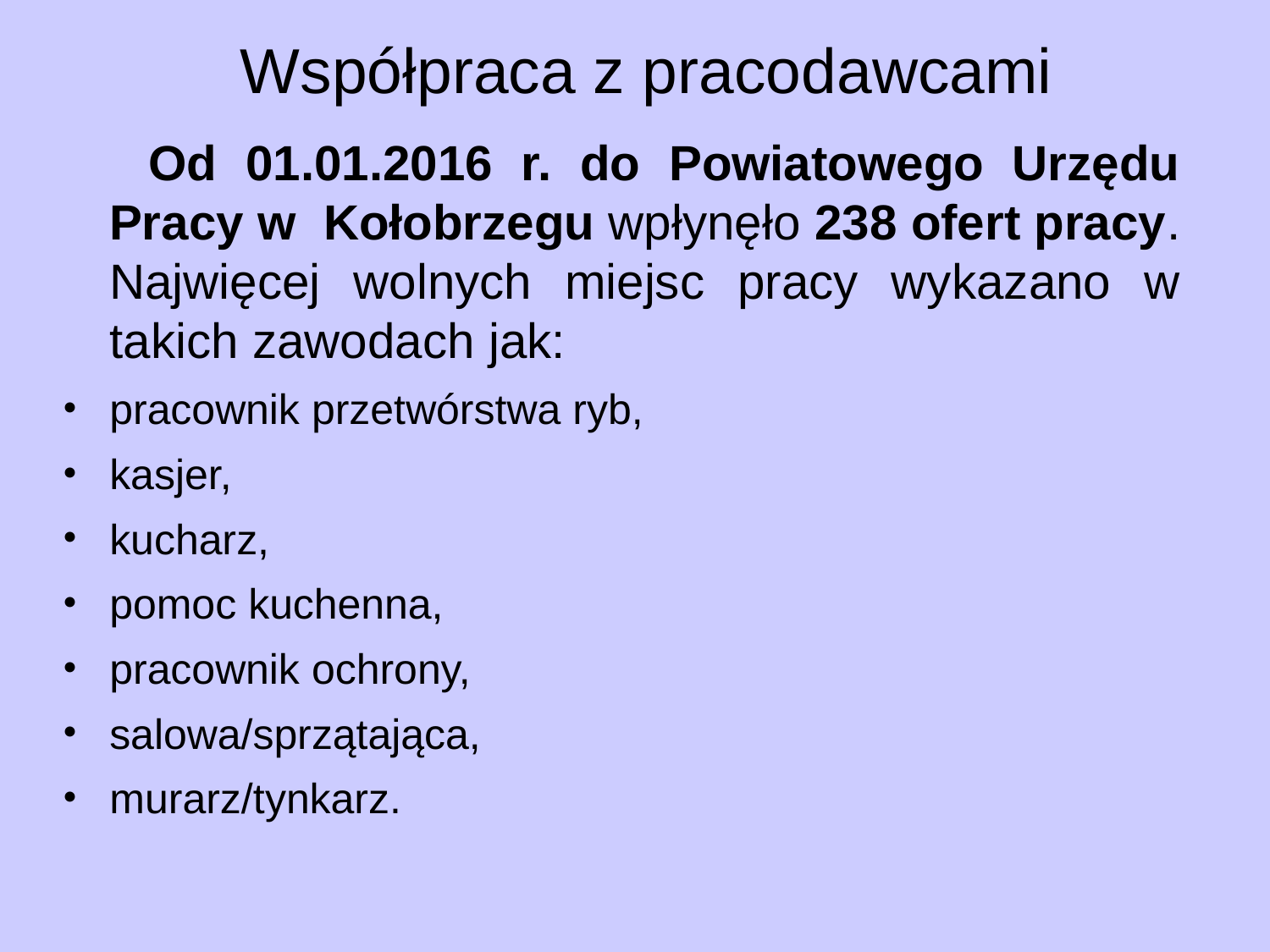

# Współpraca z pracodawcami
   Od 01.01.2016 r. do Powiatowego Urzędu Pracy w  Kołobrzegu wpłynęło 238 ofert pracy. Najwięcej wolnych miejsc pracy wykazano w takich zawodach jak:
pracownik przetwórstwa ryb,
kasjer,
kucharz,
pomoc kuchenna,
pracownik ochrony,
salowa/sprzątająca,
murarz/tynkarz.